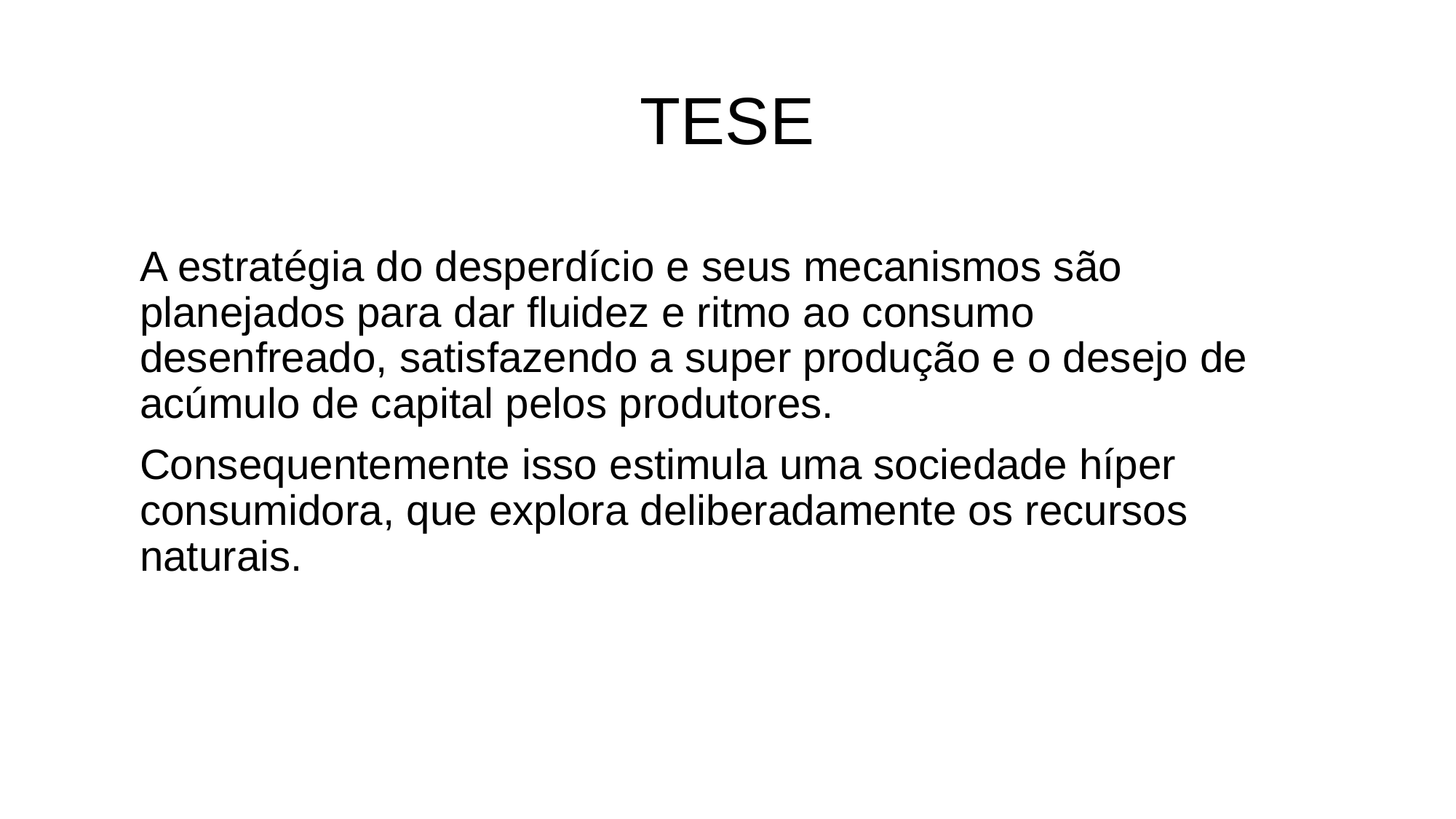

# TESE
A estratégia do desperdício e seus mecanismos são planejados para dar fluidez e ritmo ao consumo desenfreado, satisfazendo a super produção e o desejo de acúmulo de capital pelos produtores.
Consequentemente isso estimula uma sociedade híper consumidora, que explora deliberadamente os recursos naturais.